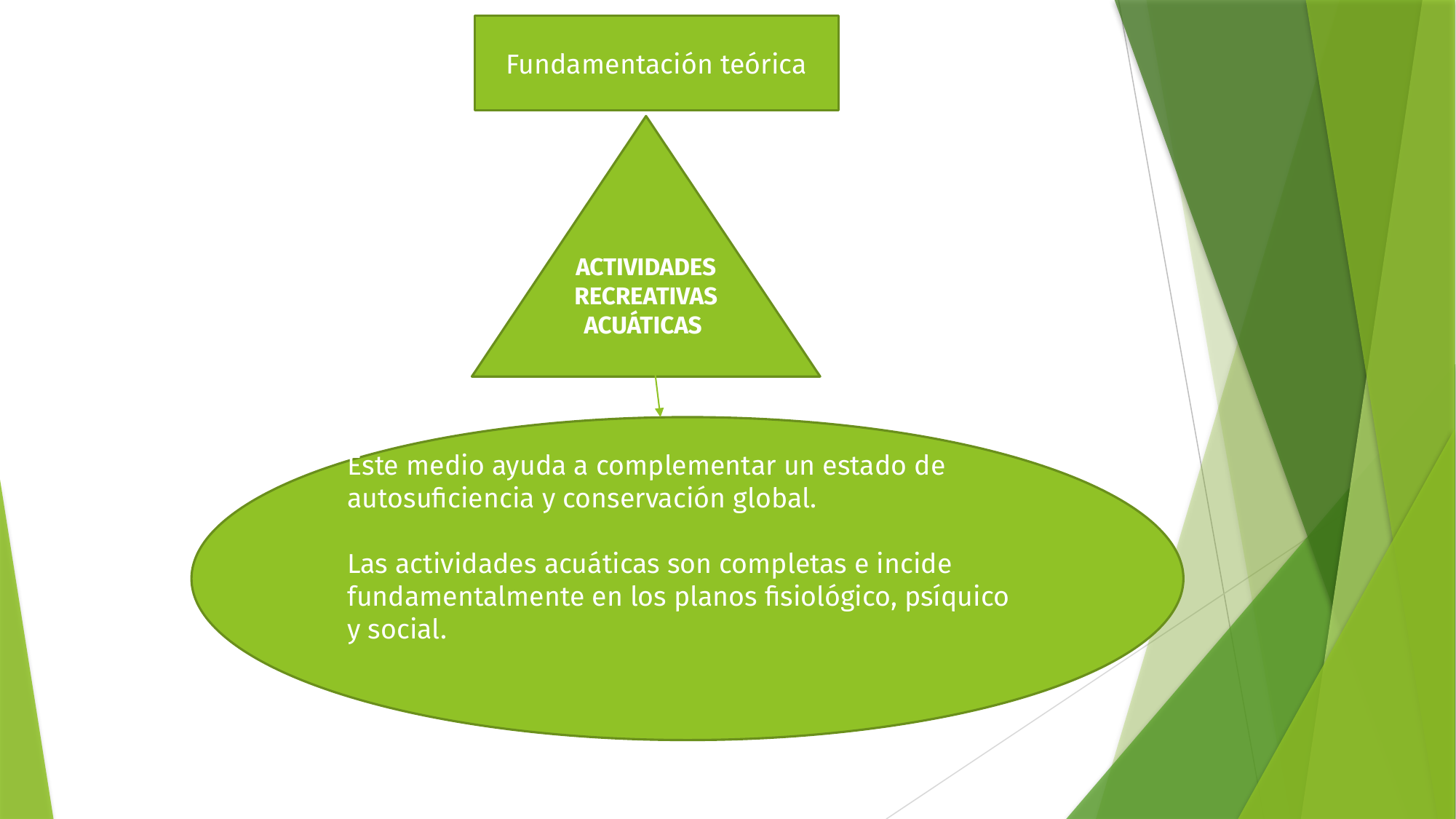

Fundamentación teórica
ACTIVIDADES RECREATIVAS ACUÁTICAS

Este medio ayuda a complementar un estado de autosuficiencia y conservación global.

Las actividades acuáticas son completas e incide fundamentalmente en los planos fisiológico, psíquico y social.